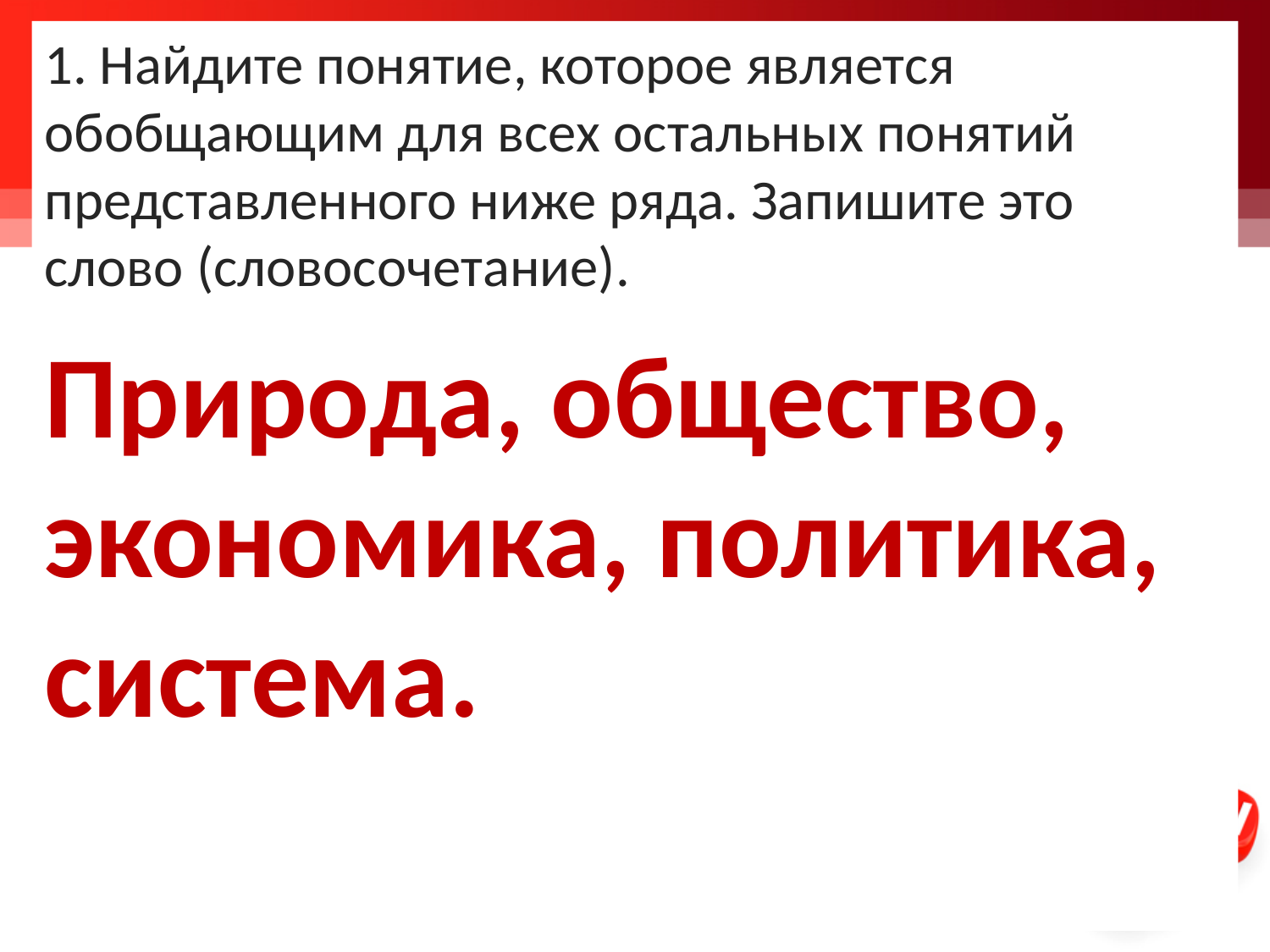

1. Найдите понятие, которое является обобщающим для всех остальных понятий представленного ниже ряда. Запишите это слово (словосочетание).
Природа, общество, экономика, политика, система.